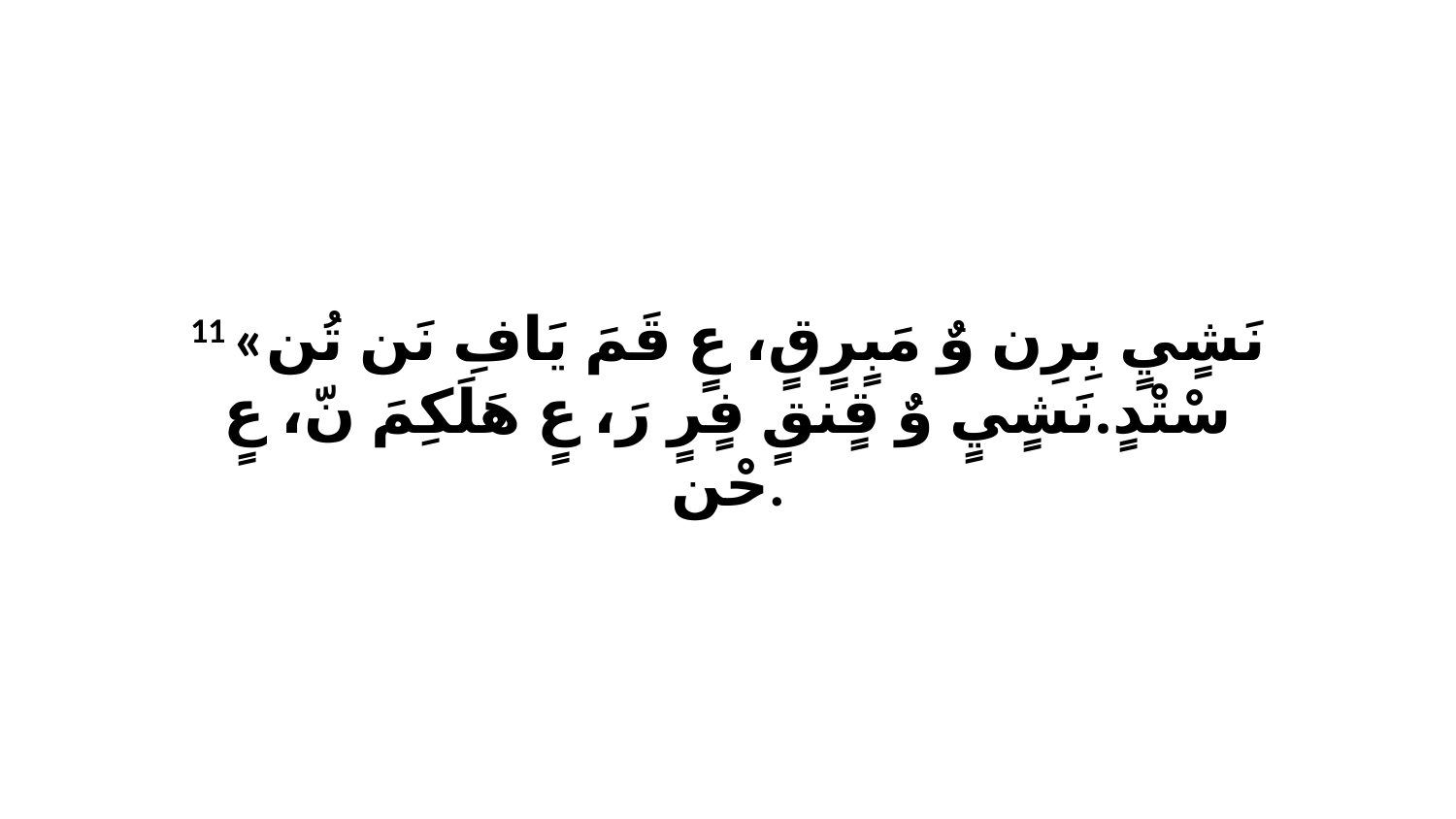

11 «نَشٍيٍ بِرِن وٌ مَبٍرٍقٍ، عٍ قَمَ يَافِ نَن تُن سْتْدٍ.نَشٍيٍ وٌ قٍنقٍ فٍرٍ رَ، عٍ هَلَكِمَ نّ، عٍ حْن.